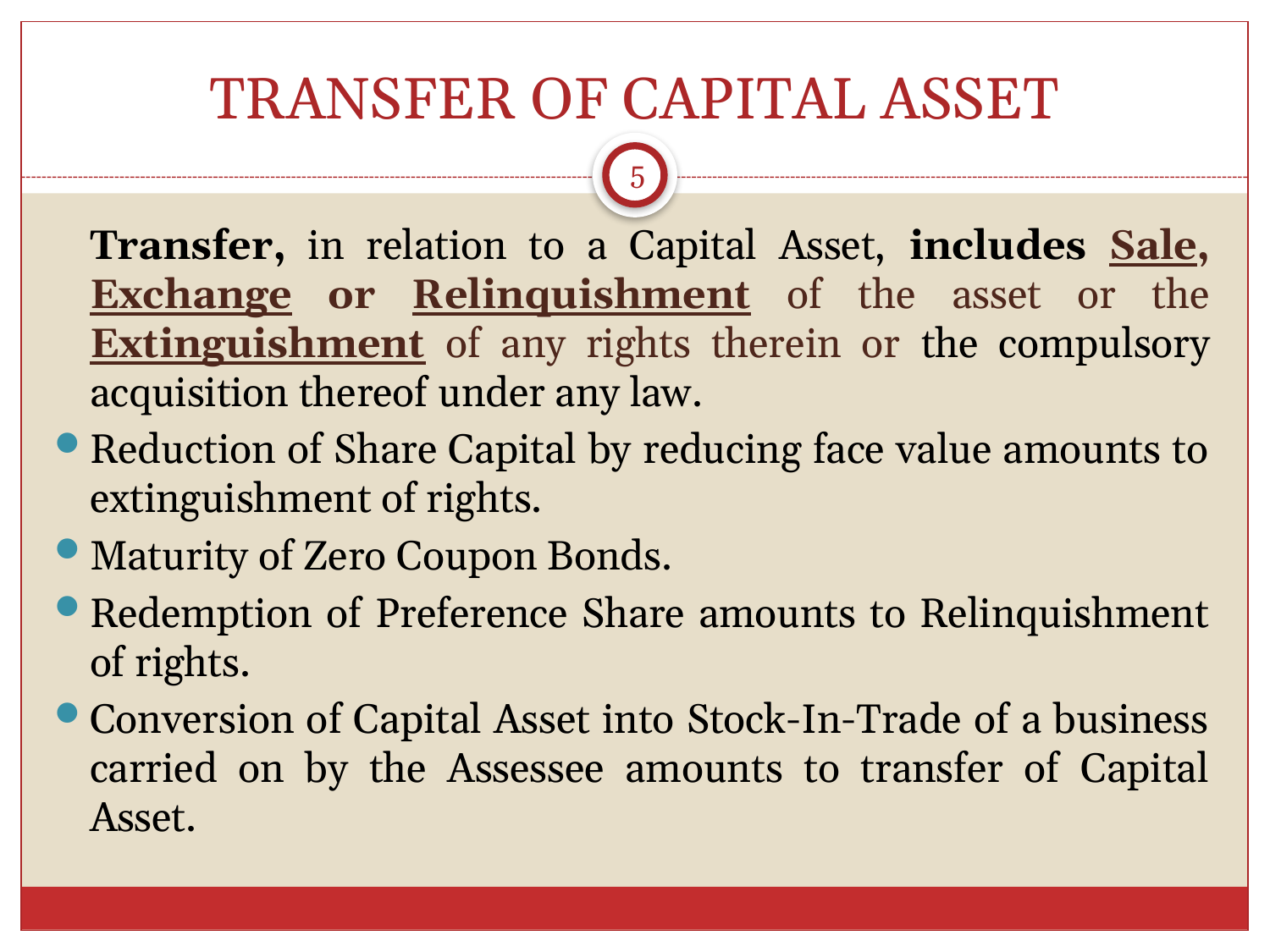

# TRANSFER OF CAPITAL ASSET
5
	Transfer, in relation to a Capital Asset, includes Sale, Exchange or Relinquishment of the asset or the Extinguishment of any rights therein or the compulsory acquisition thereof under any law.
Reduction of Share Capital by reducing face value amounts to extinguishment of rights.
Maturity of Zero Coupon Bonds.
Redemption of Preference Share amounts to Relinquishment of rights.
Conversion of Capital Asset into Stock-In-Trade of a business carried on by the Assessee amounts to transfer of Capital Asset.